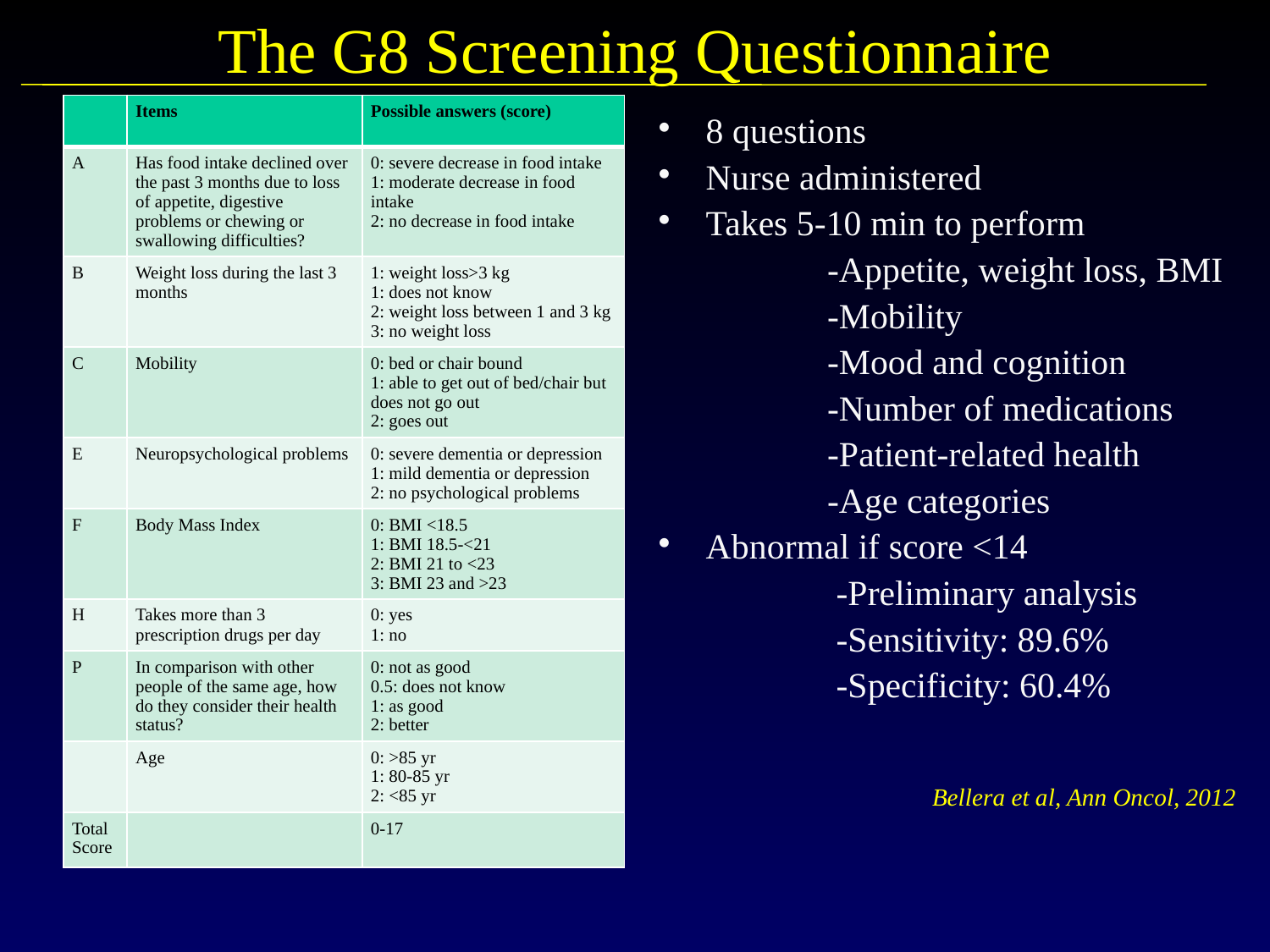

# The G8 Screening Questionnaire

|  | Items | Possible answers (score) |
| --- | --- | --- |
| A | Has food intake declined over the past 3 months due to loss of appetite, digestive problems or chewing or swallowing difficulties? | 0: severe decrease in food intake 1: moderate decrease in food intake 2: no decrease in food intake |
| B | Weight loss during the last 3 months | 1: weight loss>3 kg 1: does not know 2: weight loss between 1 and 3 kg 3: no weight loss |
| C | Mobility | 0: bed or chair bound 1: able to get out of bed/chair but does not go out 2: goes out |
| E | Neuropsychological problems | 0: severe dementia or depression 1: mild dementia or depression 2: no psychological problems |
| F | Body Mass Index | 0: BMI <18.5 1: BMI 18.5-<21 2: BMI 21 to <23 3: BMI 23 and >23 |
| H | Takes more than 3 prescription drugs per day | 0: yes 1: no |
| P | In comparison with other people of the same age, how do they consider their health status? | 0: not as good 0.5: does not know 1: as good 2: better |
|  | Age | 0: >85 yr 1: 80-85 yr 2: <85 yr |
| Total Score |  | 0-17 |
8 questions
Nurse administered
Takes 5-10 min to perform
                   -Appetite, weight loss, BMI
                   -Mobility
                   -Mood and cognition
                   -Number of medications
                   -Patient-related health
                   -Age categories
Abnormal if score <14
                    -Preliminary analysis
                    -Sensitivity: 89.6%
                    -Specificity: 60.4%

Bellera et al, Ann Oncol, 2012